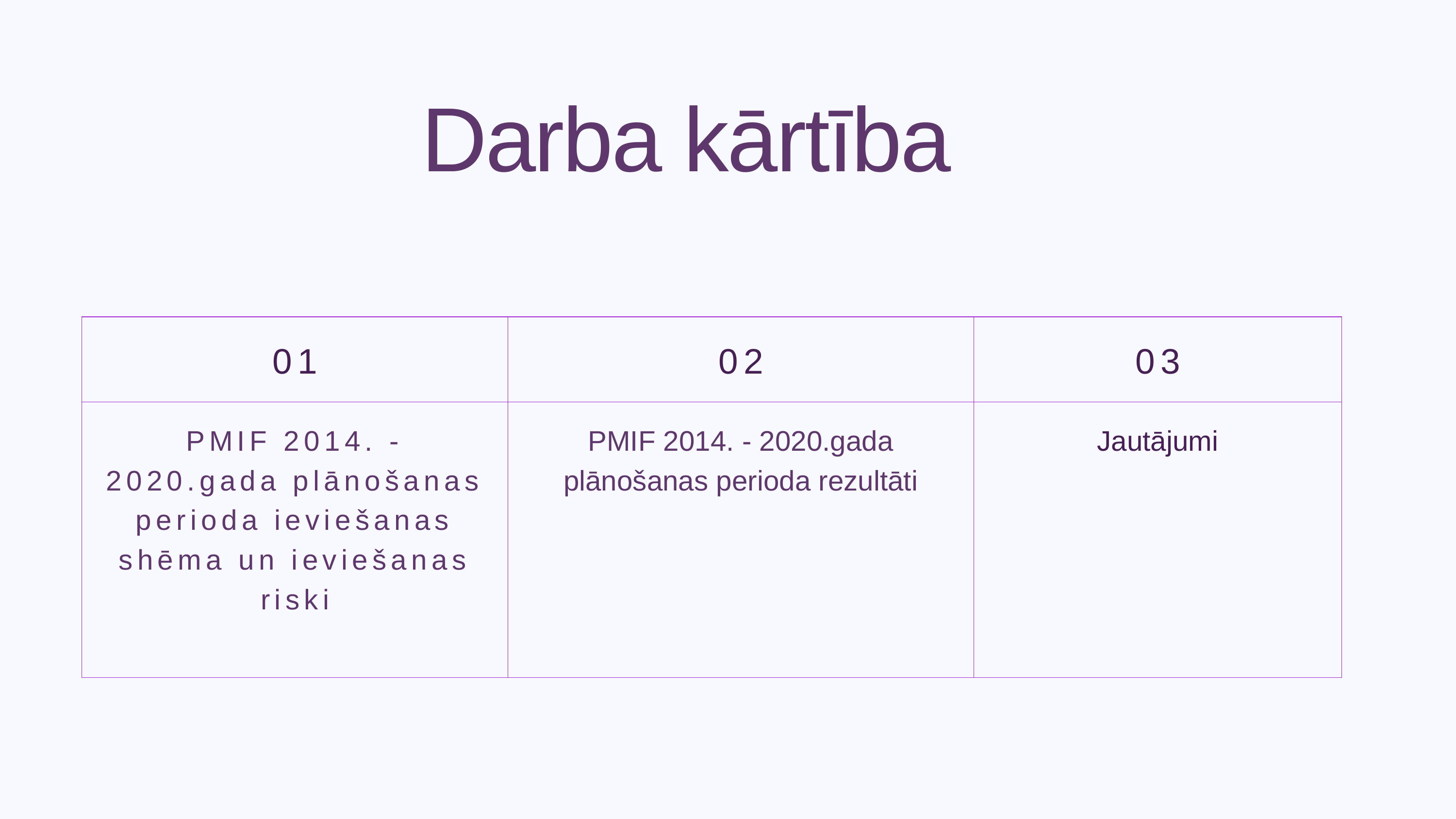

Darba kārtība

| 01 | 02 | 03 | 03 |
| --- | --- | --- | --- |
| PMIF 2014. - 2020.gada plānošanas perioda ieviešanas shēma un ieviešanas riski | PMIF 2014. - 2020.gada plānošanas perioda rezultāti | Jautājumi | Jautājumi |